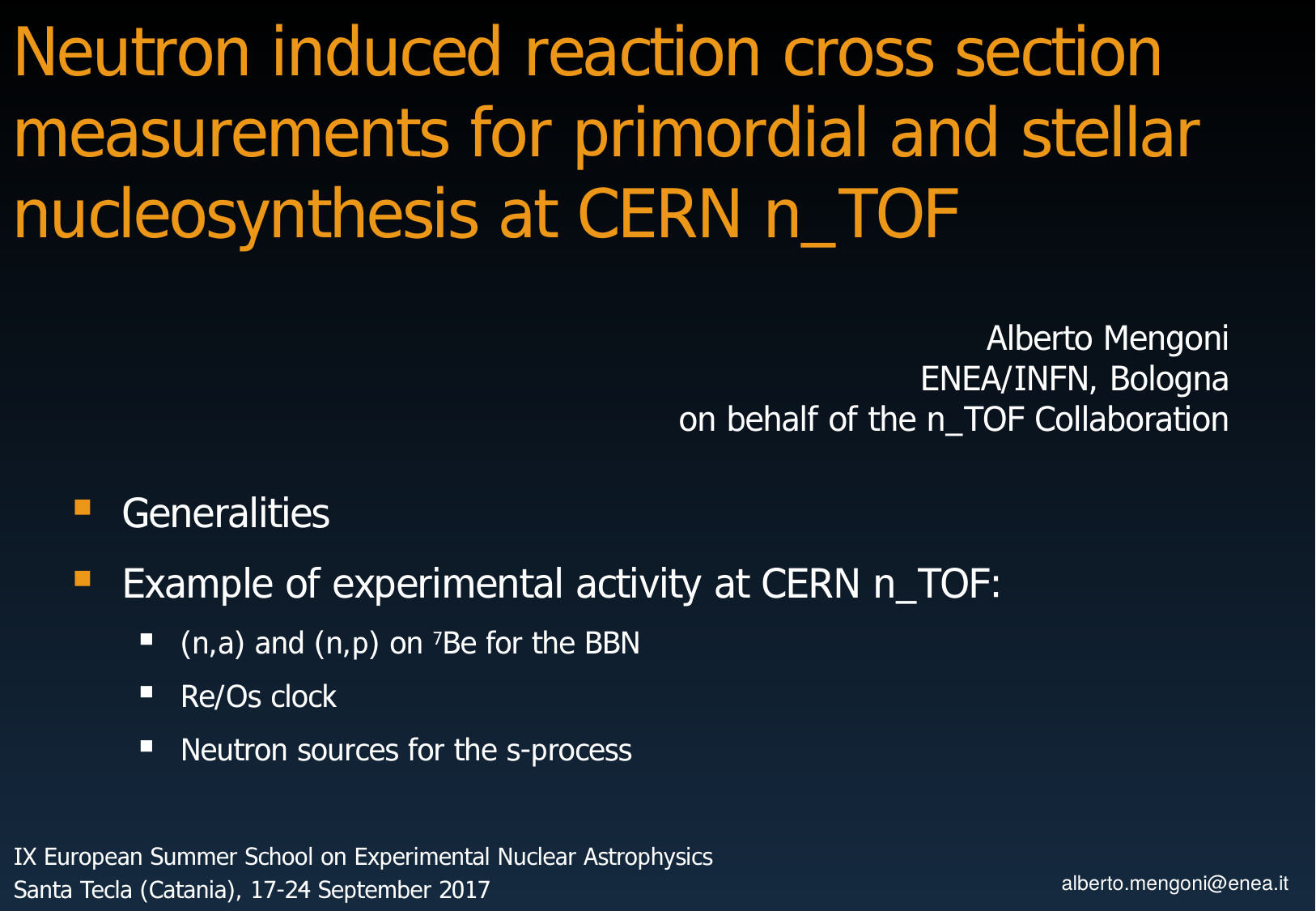

# Neutron induced reaction cross section measurements for primordial and stellar nucleosynthesis at CERN n_TOF
Alberto Mengoni
ENEA/INFN, Bologna
on behalf of the n_TOF Collaboration
Generalities
Example of experimental activity at CERN n_TOF:
(n,a) and (n,p) on 7Be for the BBN
Re/Os clock
Neutron sources for the s-process

IX European Summer School on Experimental Nuclear Astrophysics
Santa Tecla (Catania), 17-24 September 2017
alberto.mengoni@enea.it